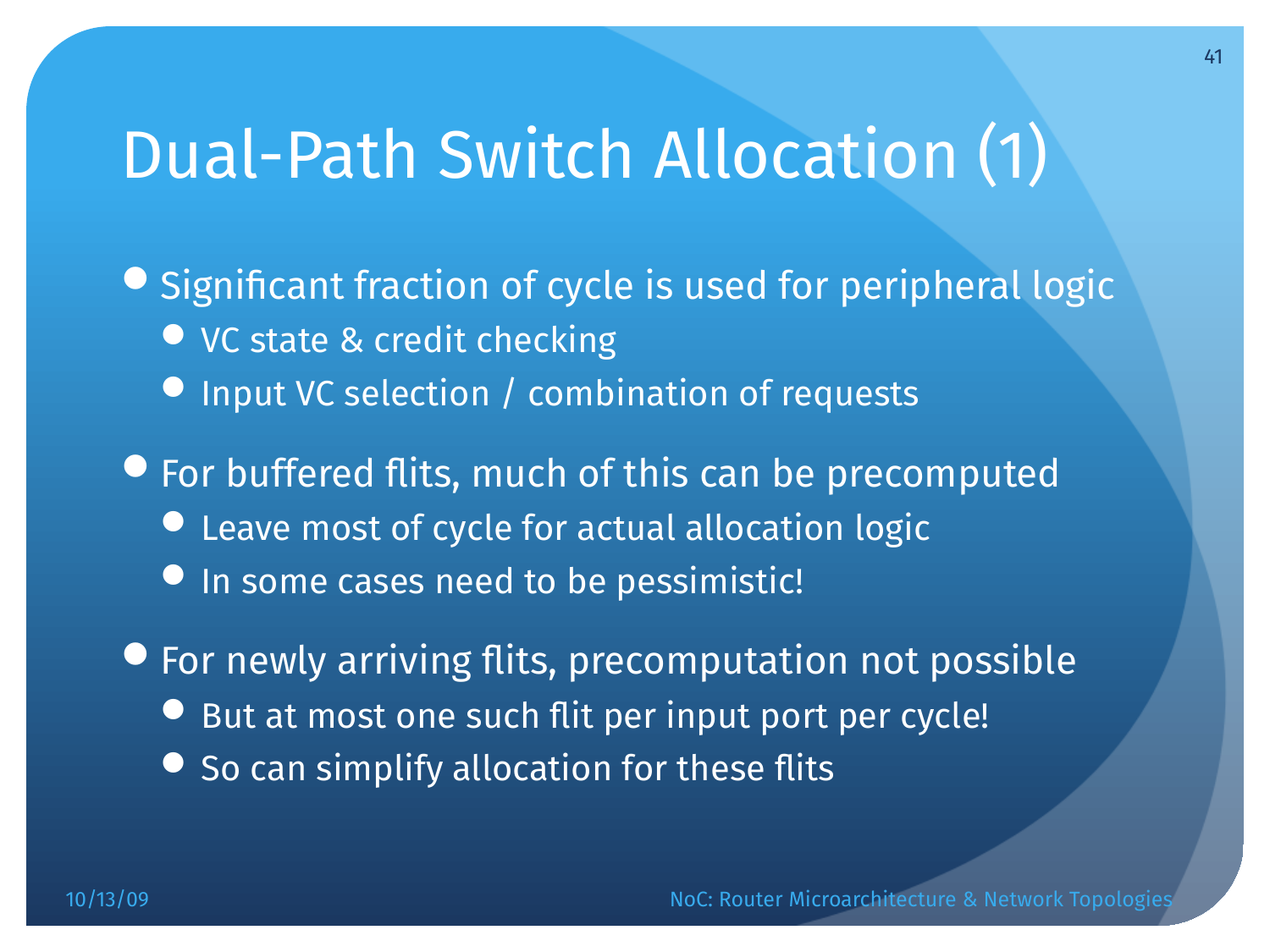

41
# Dual-Path Switch Allocation (1)
Significant fraction of cycle is used for peripheral logic
VC state & credit checking
Input VC selection / combination of requests
For buffered flits, much of this can be precomputed
Leave most of cycle for actual allocation logic
In some cases need to be pessimistic!
For newly arriving flits, precomputation not possible
But at most one such flit per input port per cycle!
So can simplify allocation for these flits
10/13/09
NoC: Router Microarchitecture & Network Topologies